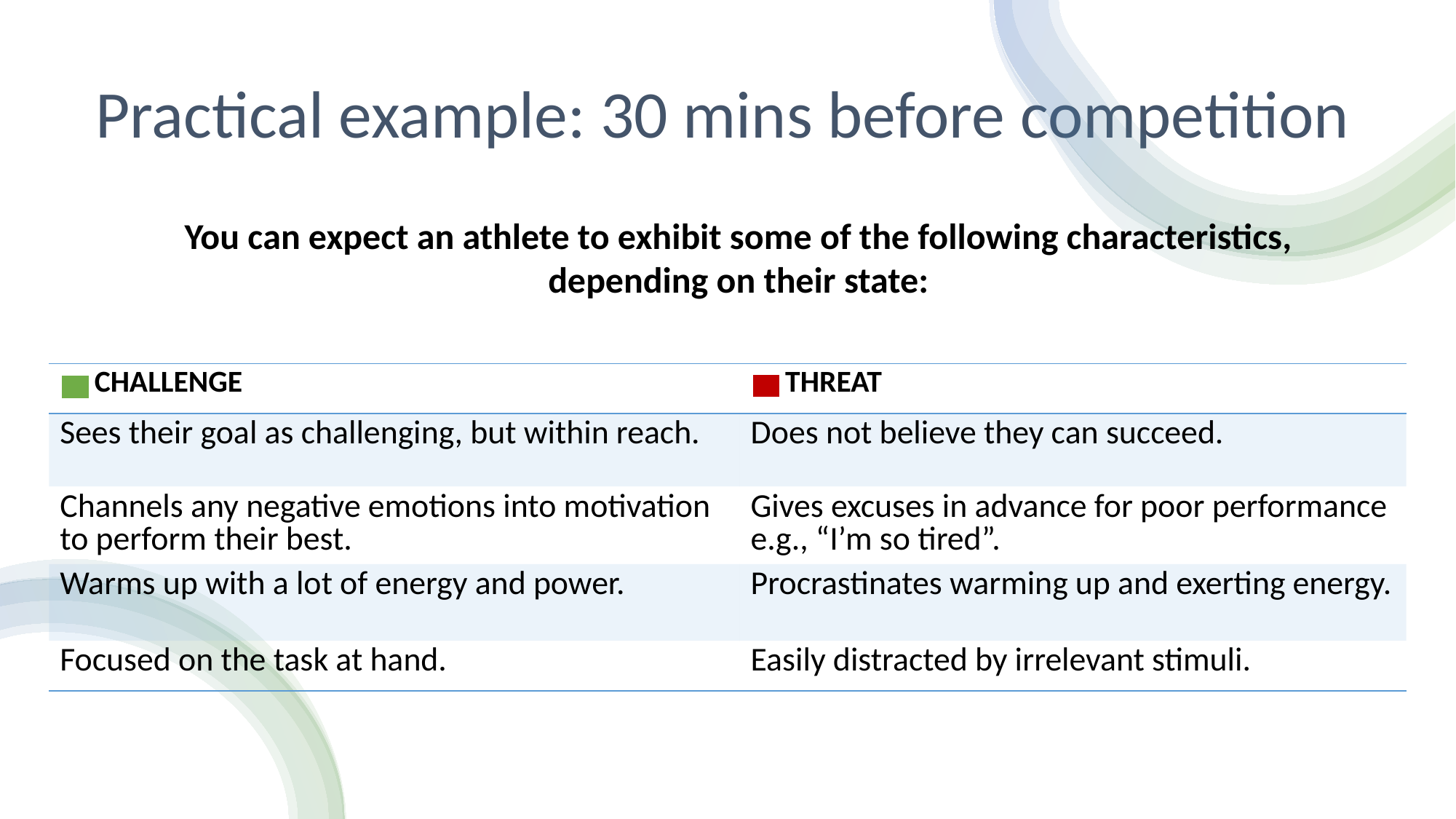

# Practical example: 30 mins before competition

You can expect an athlete to exhibit some of the following characteristics, depending on their state:
| CHALLENGE | THREAT |
| --- | --- |
| Sees their goal as challenging, but within reach. | Does not believe they can succeed. |
| Channels any negative emotions into motivation to perform their best. | Gives excuses in advance for poor performance e.g., “I’m so tired”. |
| Warms up with a lot of energy and power. | Procrastinates warming up and exerting energy. |
| Focused on the task at hand. | Easily distracted by irrelevant stimuli. |